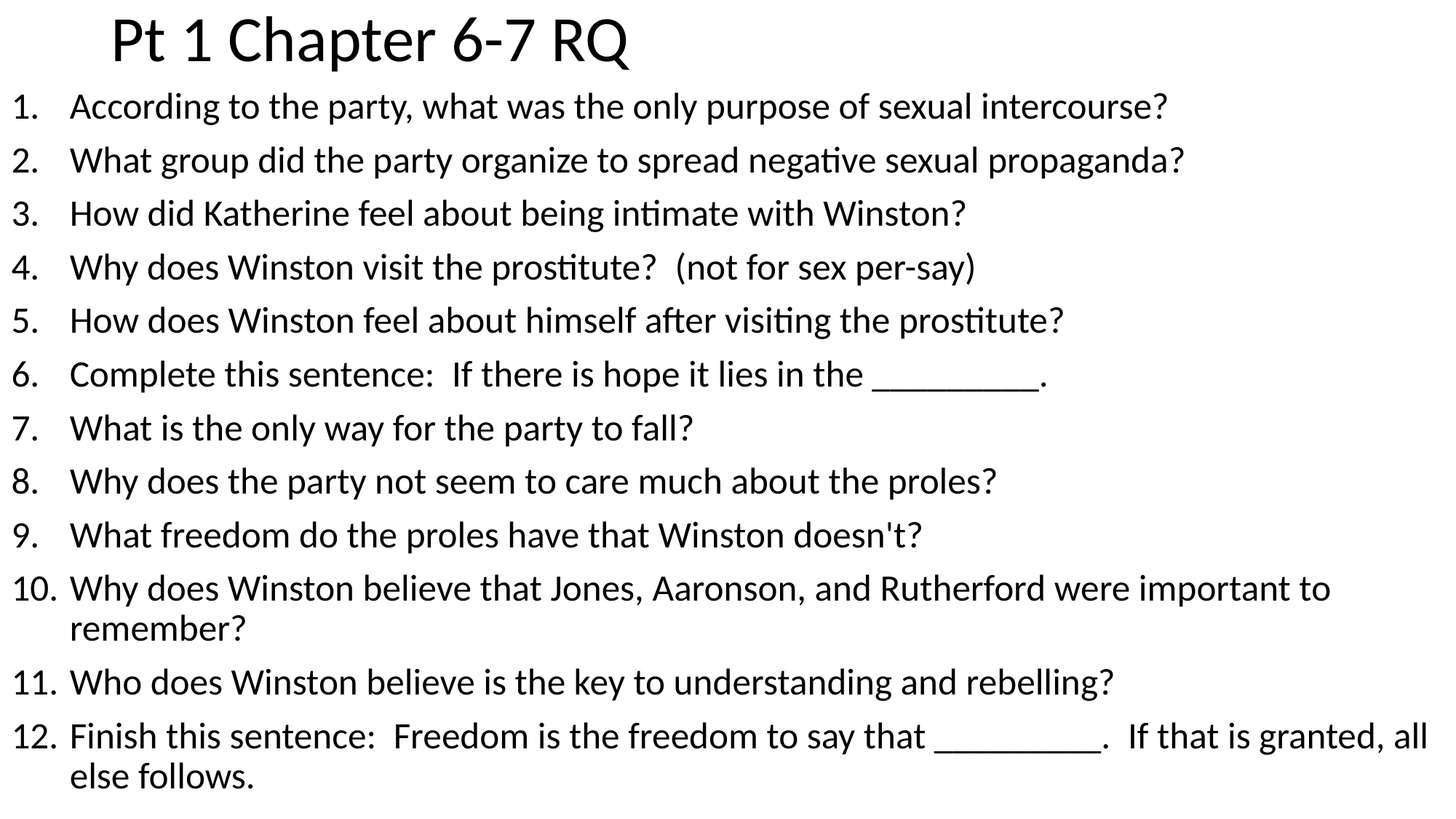

# Pt 1 Chapter 6-7 RQ
According to the party, what was the only purpose of sexual intercourse?
What group did the party organize to spread negative sexual propaganda?
How did Katherine feel about being intimate with Winston?
Why does Winston visit the prostitute?  (not for sex per-say)
How does Winston feel about himself after visiting the prostitute?
Complete this sentence:  If there is hope it lies in the _________.
What is the only way for the party to fall?
Why does the party not seem to care much about the proles?
What freedom do the proles have that Winston doesn't?
Why does Winston believe that Jones, Aaronson, and Rutherford were important to remember?
Who does Winston believe is the key to understanding and rebelling?
Finish this sentence:  Freedom is the freedom to say that _________.  If that is granted, all else follows.